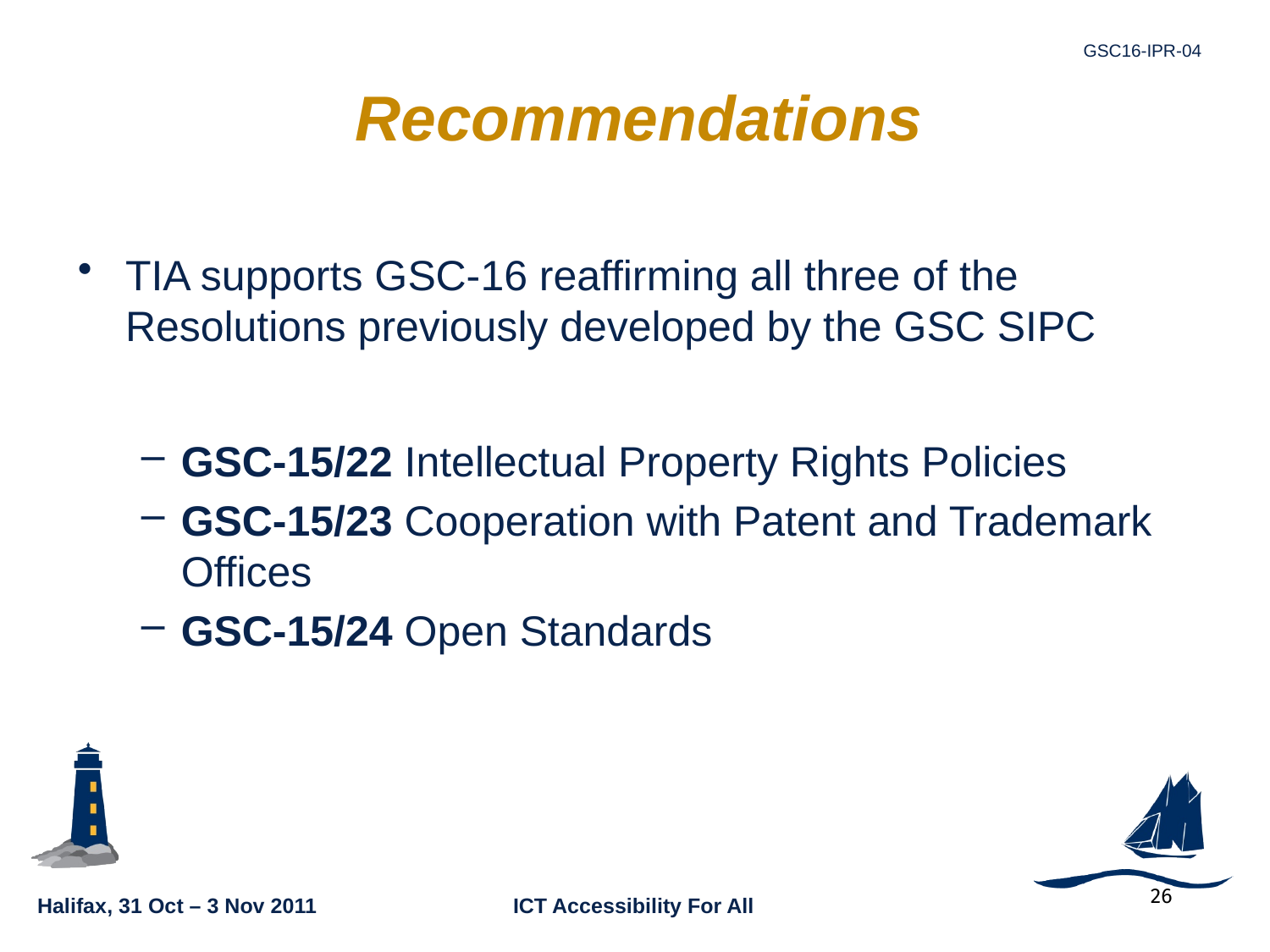

# Recommendations

TIA supports GSC-16 reaffirming all three of the Resolutions previously developed by the GSC SIPC

GSC-15/22 Intellectual Property Rights Policies
GSC-15/23 Cooperation with Patent and Trademark Offices
GSC-15/24 Open Standards
26